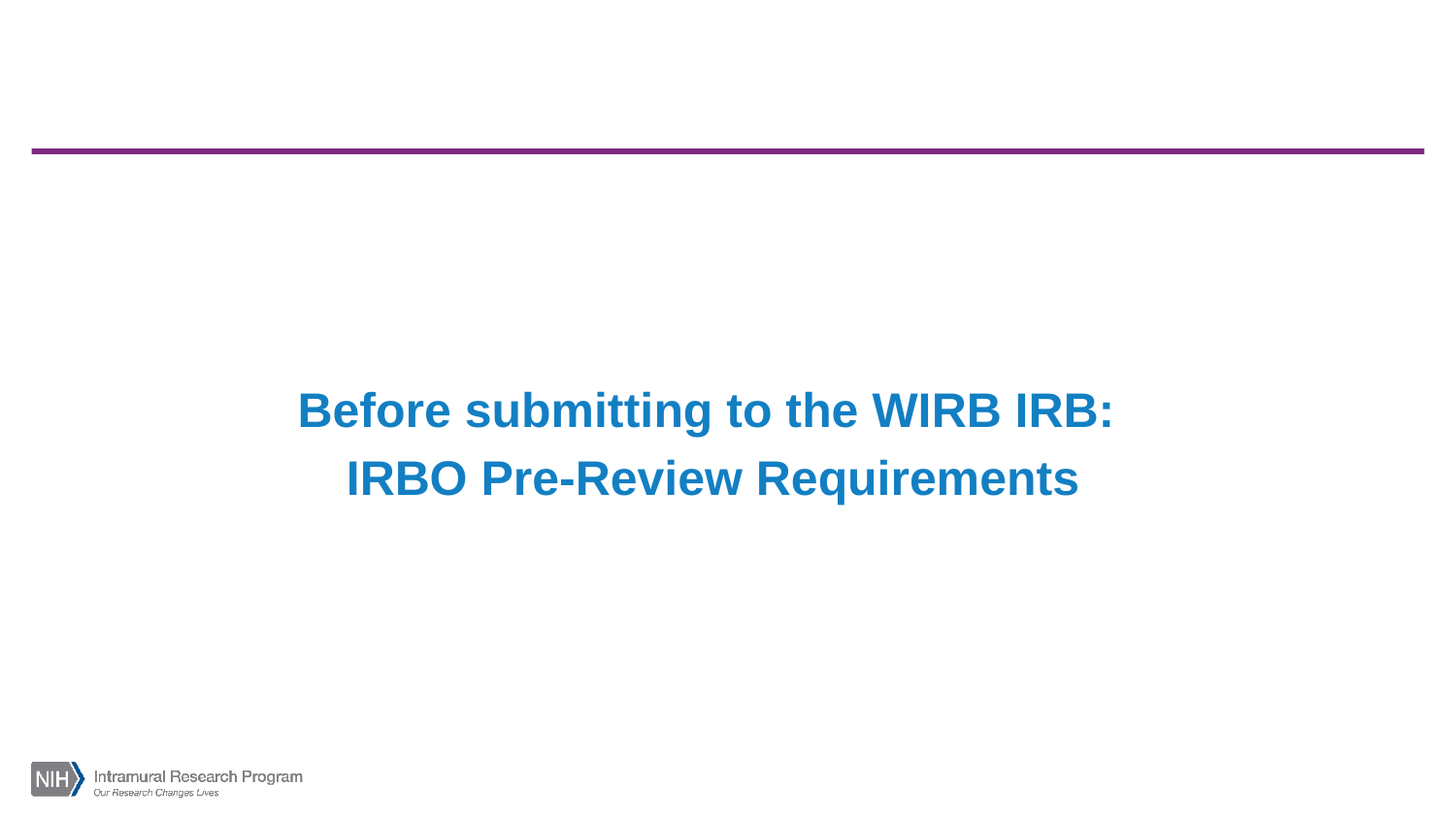

Before submitting to the WIRB IRB:
IRBO Pre-Review Requirements